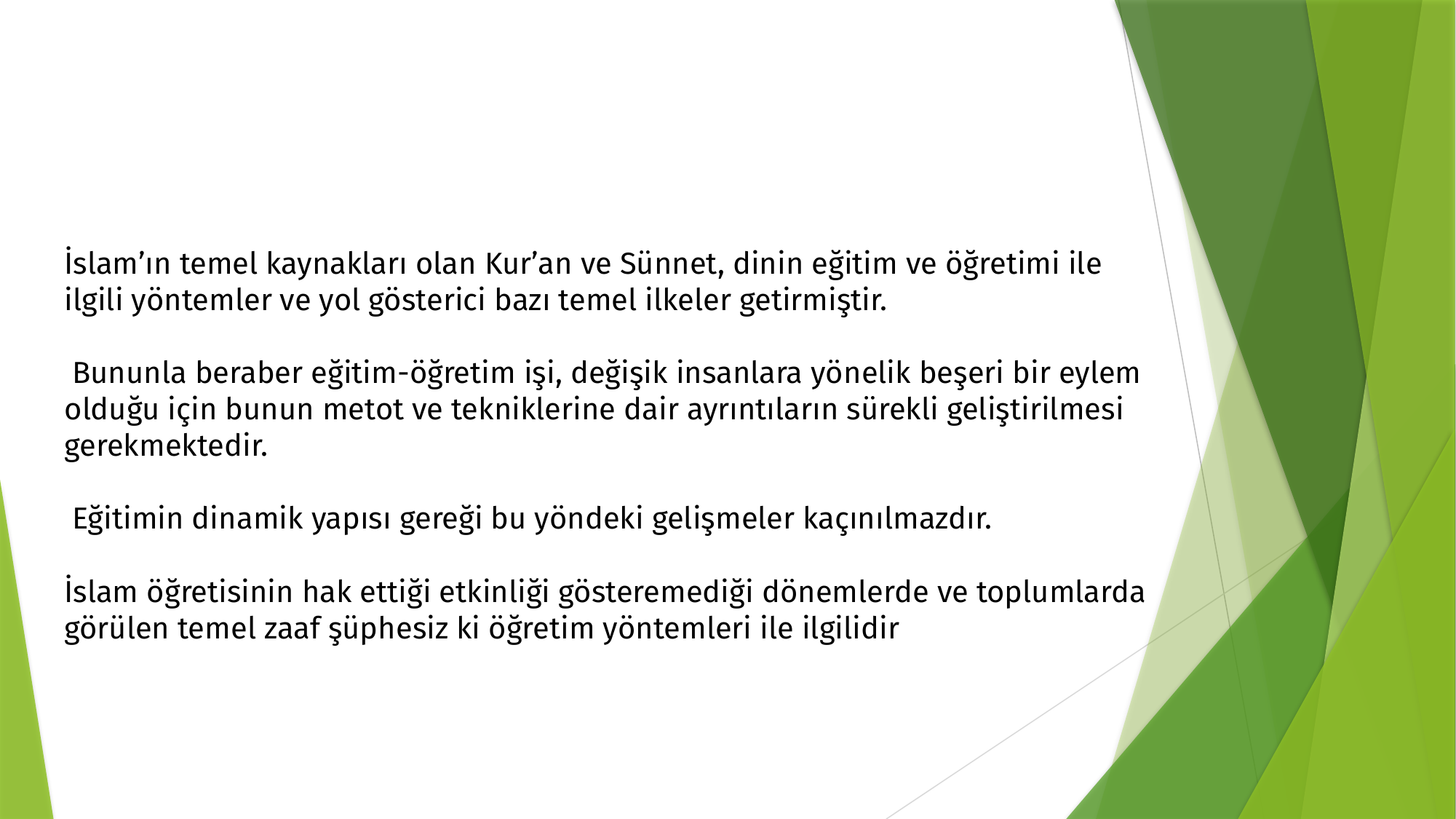

İslam’ın temel kaynakları olan Kur’an ve Sünnet, dinin eğitim ve öğretimi ile ilgili yöntemler ve yol gösterici bazı temel ilkeler getirmiştir.

 Bununla beraber eğitim-öğretim işi, değişik insanlara yönelik beşeri bir eylem olduğu için bunun metot ve tekniklerine dair ayrıntıların sürekli geliştirilmesi gerekmektedir.

 Eğitimin dinamik yapısı gereği bu yöndeki gelişmeler kaçınılmazdır.

İslam öğretisinin hak ettiği etkinliği gösteremediği dönemlerde ve toplumlarda görülen temel zaaf şüphesiz ki öğretim yöntemleri ile ilgilidir